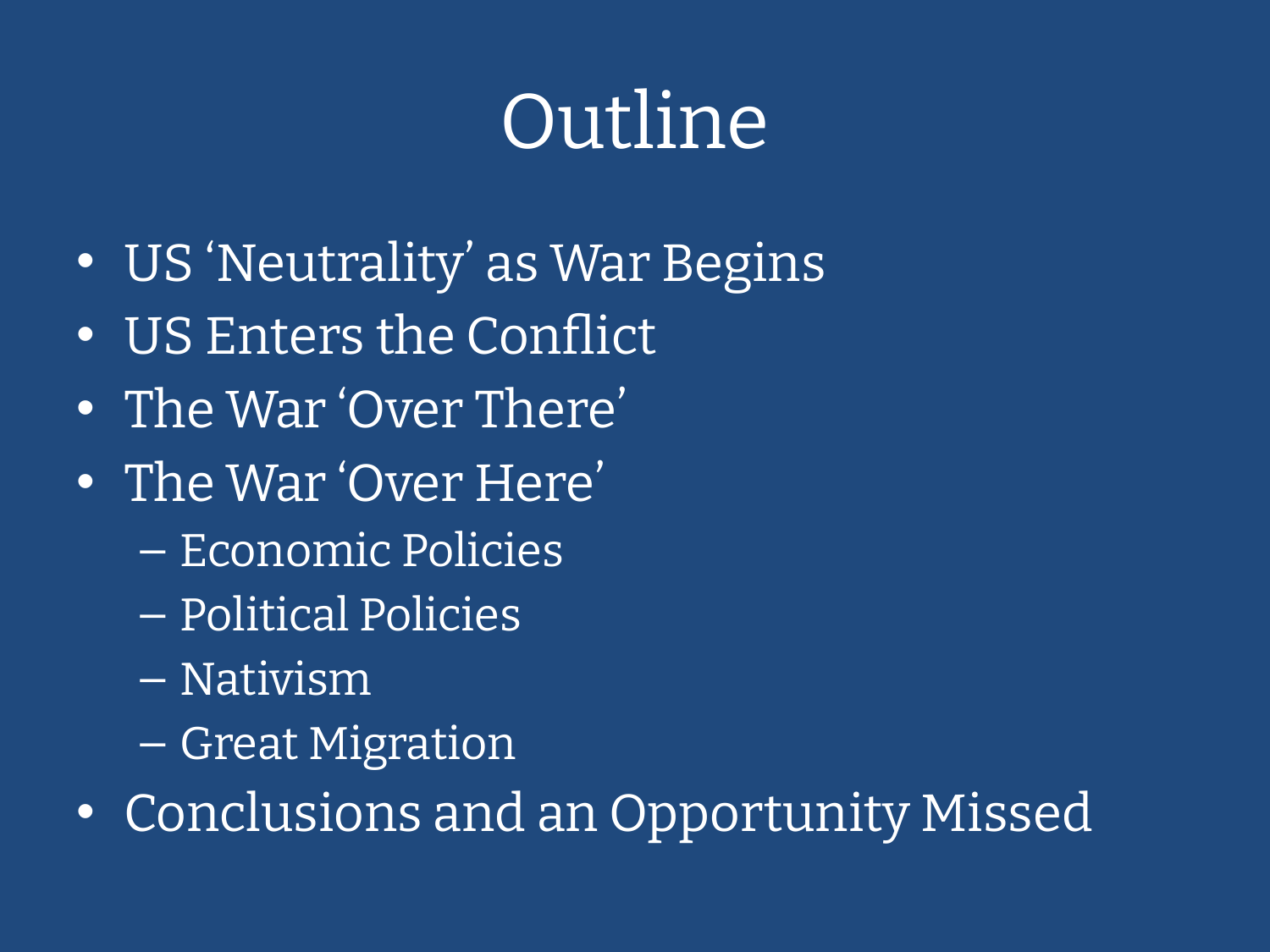

# Outline
US ‘Neutrality’ as War Begins
US Enters the Conflict
The War ‘Over There’
The War ‘Over Here’
Economic Policies
Political Policies
Nativism
Great Migration
Conclusions and an Opportunity Missed